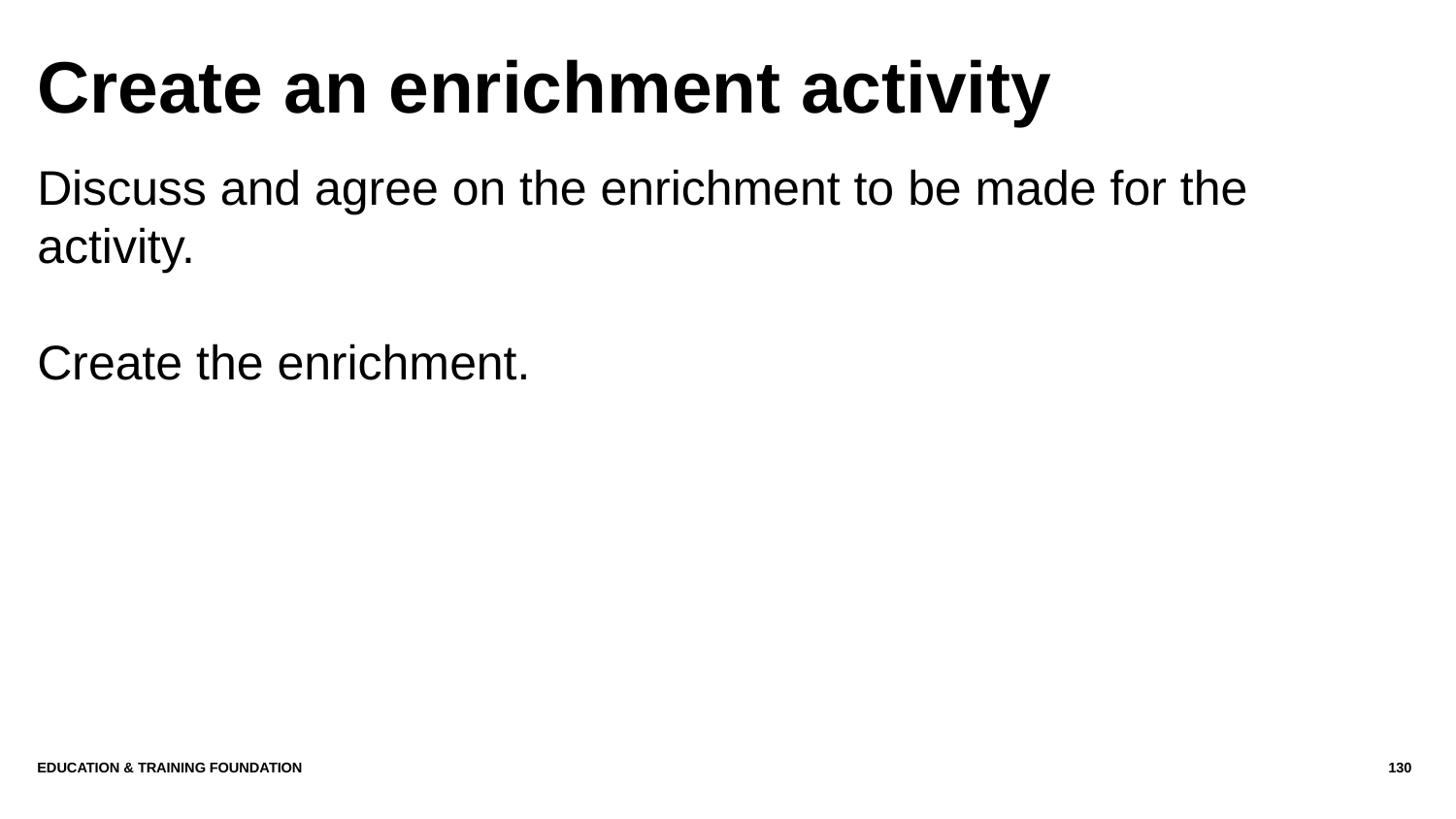

# Create an enrichment activity
Discuss and agree on the enrichment to be made for the activity.

Create the enrichment.
Education & Training Foundation
130